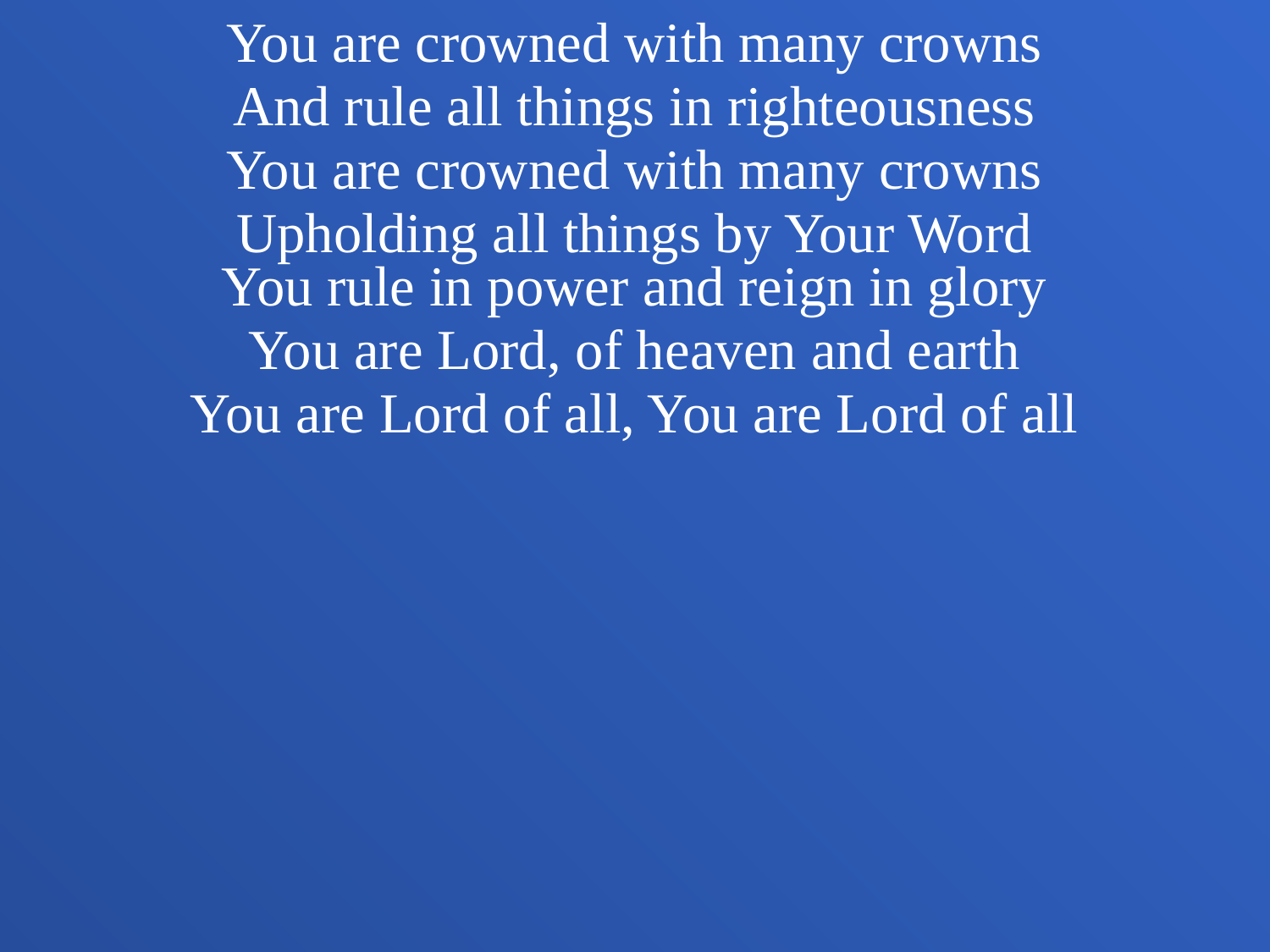

You are crowned with many crowns
And rule all things in righteousness
You are crowned with many crowns
Upholding all things by Your Word
You rule in power and reign in glory
You are Lord, of heaven and earth
You are Lord of all, You are Lord of all